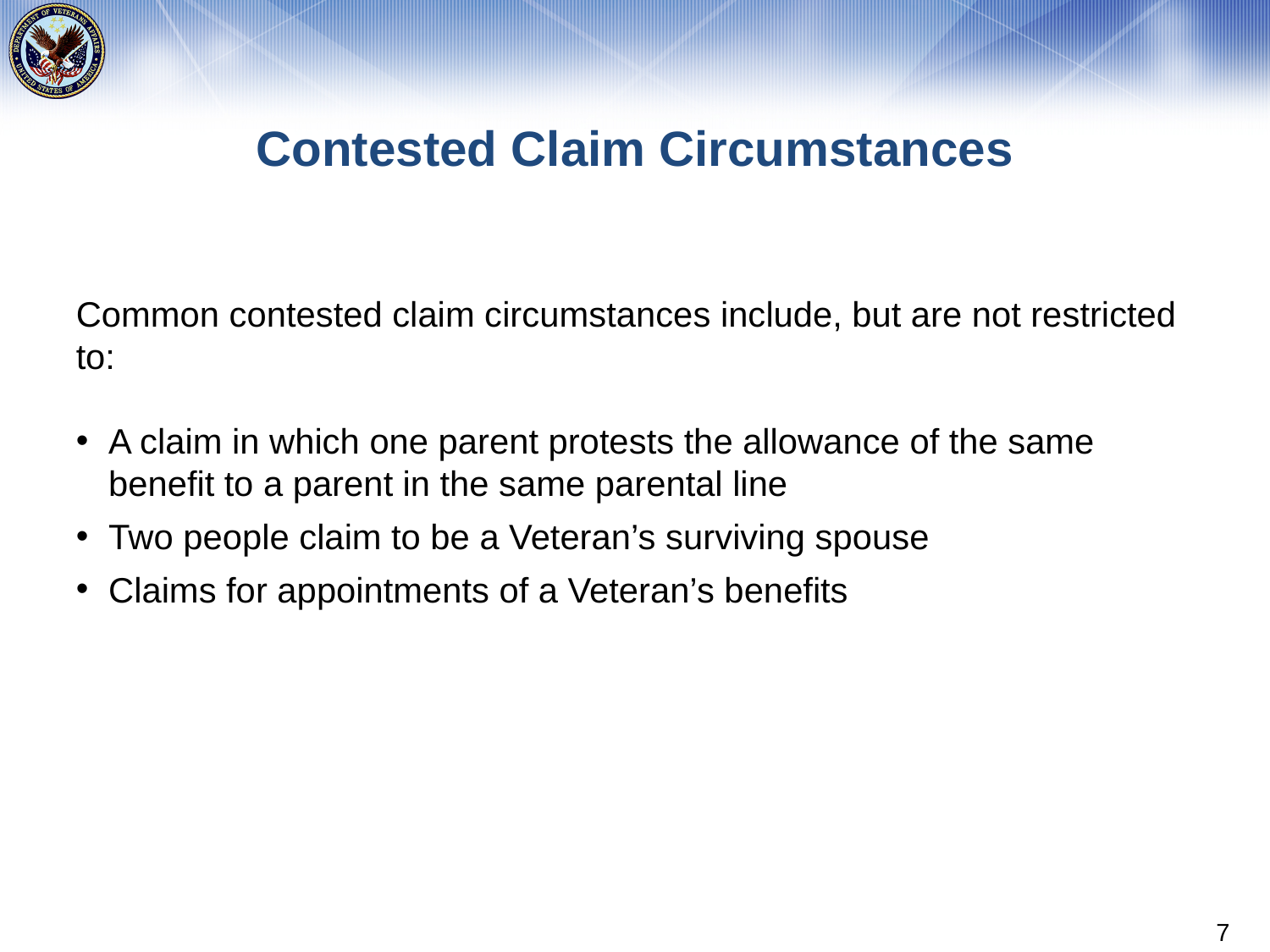

# Contested Claim Circumstances
Common contested claim circumstances include, but are not restricted to:
A claim in which one parent protests the allowance of the same benefit to a parent in the same parental line
Two people claim to be a Veteran’s surviving spouse
Claims for appointments of a Veteran’s benefits
7